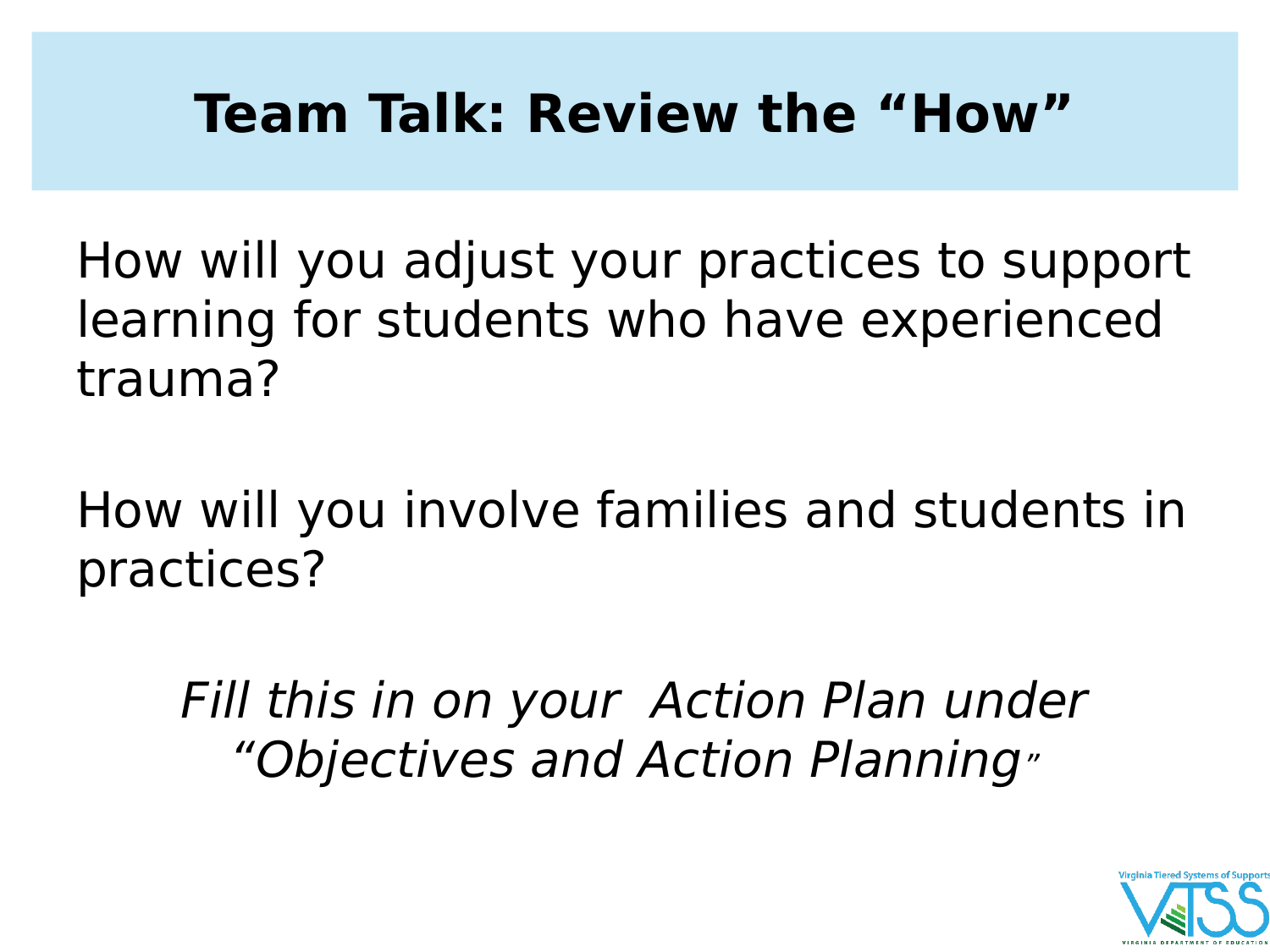

# Team Talk: Review the “How”
How will you adjust your practices to support learning for students who have experienced trauma?

How will you involve families and students in practices?

Fill this in on your  Action Plan under “Objectives and Action Planning”